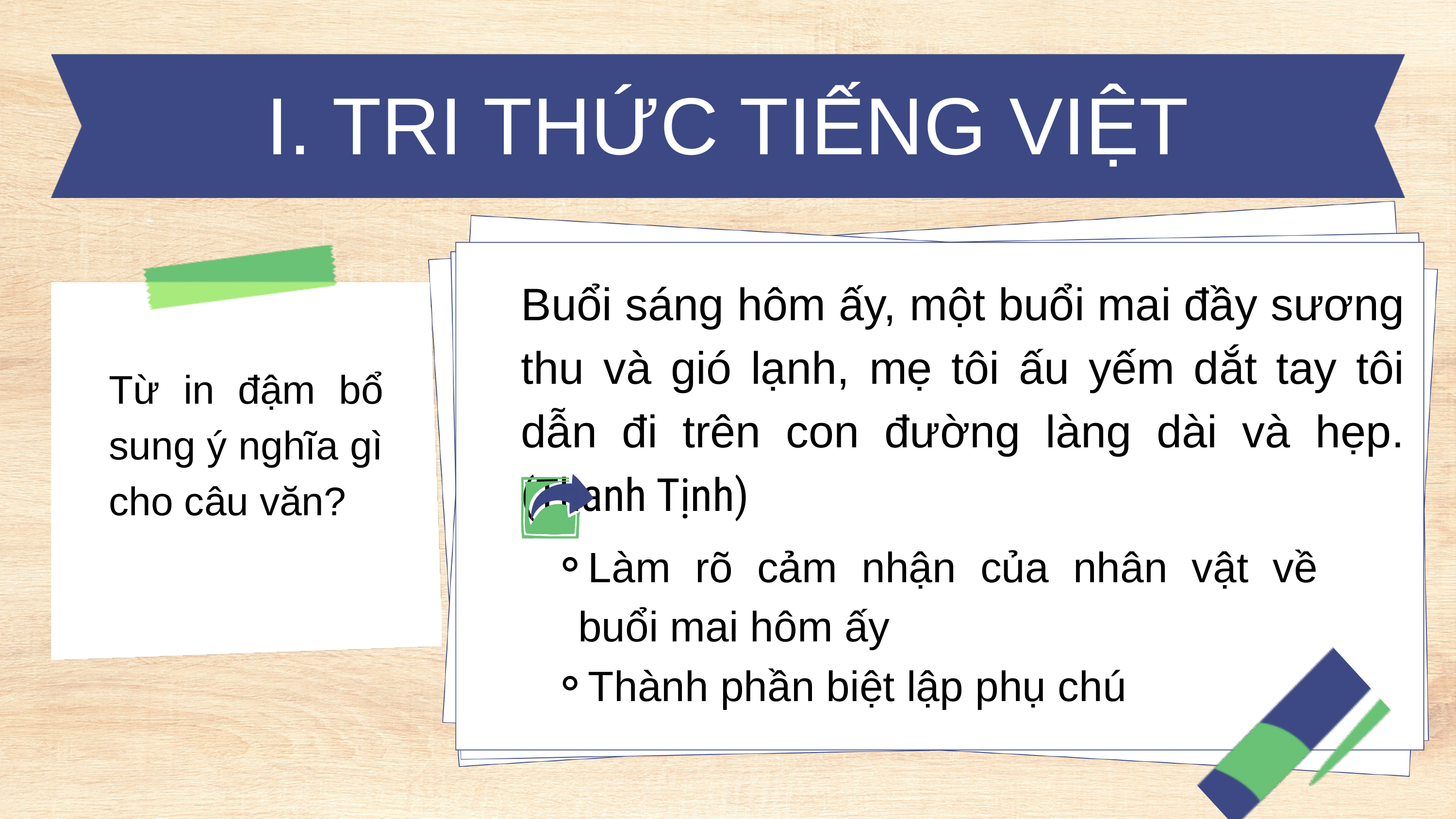

I. TRI THỨC TIẾNG VIỆT

Buổi sáng hôm ấy, một buổi mai đầy sương thu và gió lạnh, mẹ tôi ấu yếm dắt tay tôi dẫn đi trên con đường làng dài và hẹp. (Thanh Tịnh)
Từ in đậm bổ sung ý nghĩa gì cho câu văn?

Làm rõ cảm nhận của nhân vật về buổi mai hôm ấy
Thành phần biệt lập phụ chú